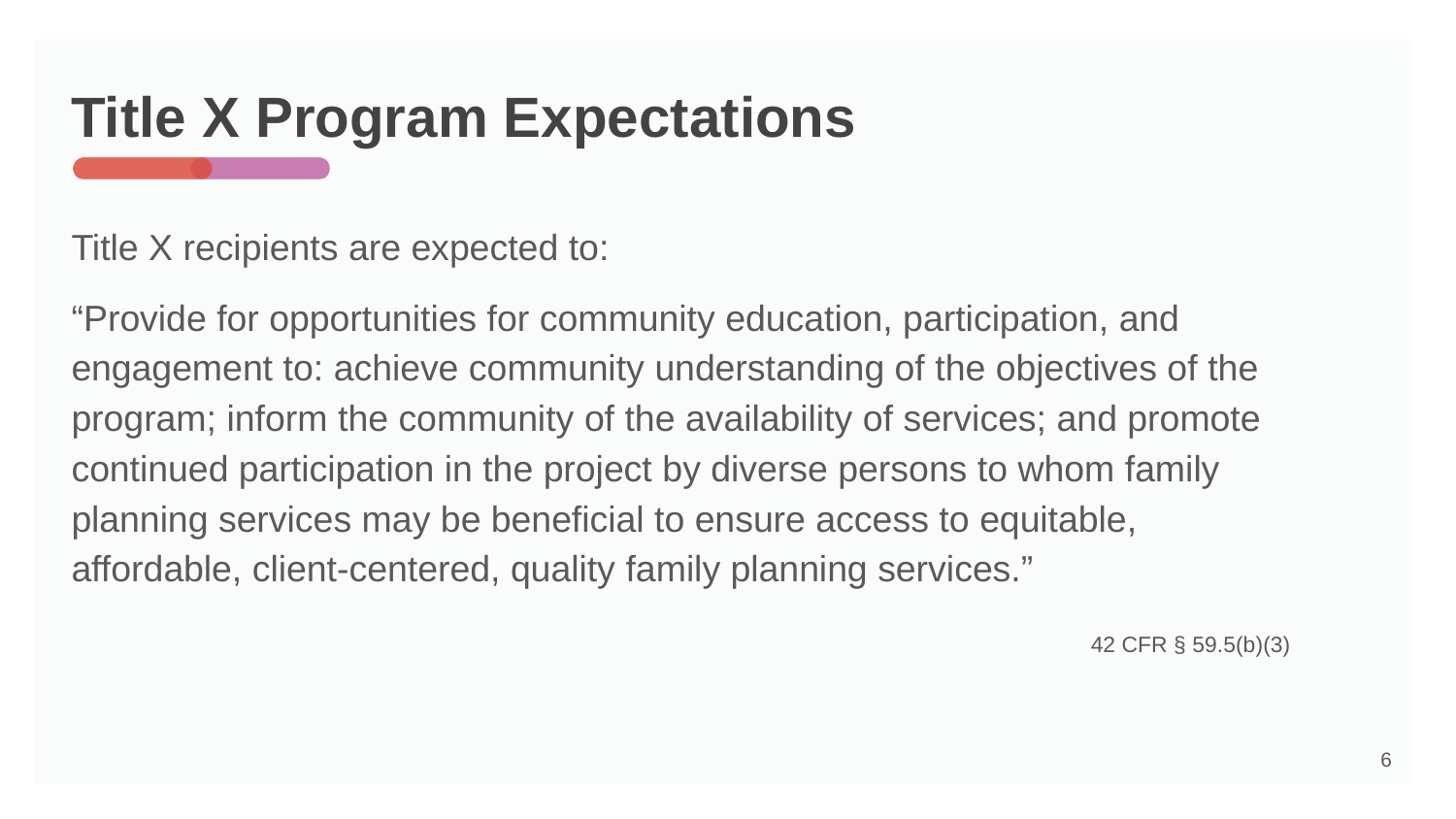

# Title X Program Expectations
Title X recipients are expected to:
“Provide for opportunities for community education, participation, and engagement to: achieve community understanding of the objectives of the program; inform the community of the availability of services; and promote continued participation in the project by diverse persons to whom family planning services may be beneficial to ensure access to equitable, affordable, client-centered, quality family planning services.”
42 CFR § 59.5(b)(3)
6